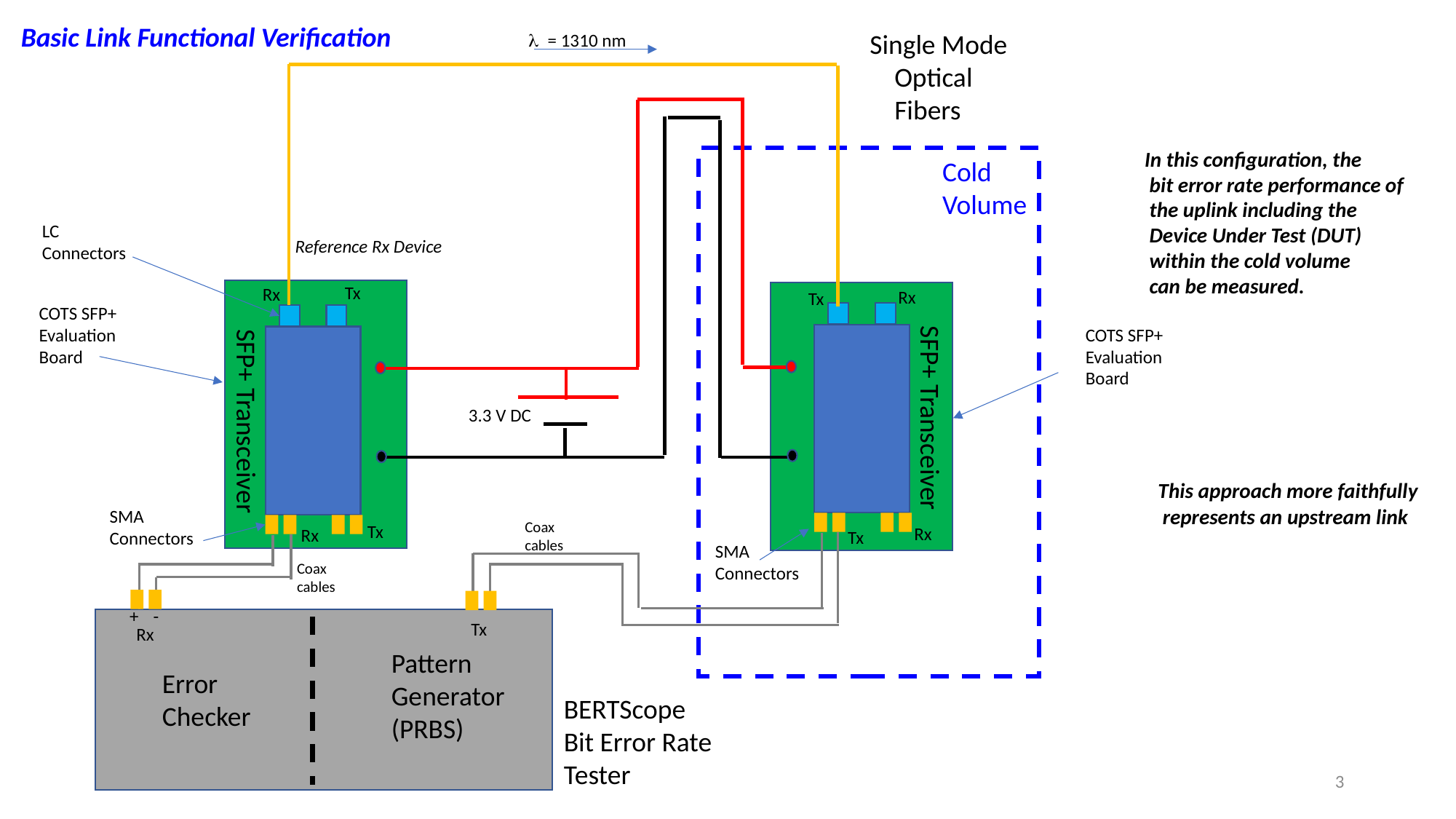

Basic Link Functional Verification
Single Mode
    Optical
    Fibers
 λ = 1310 nm
In this configuration, the
 bit error rate performance of
 the uplink including the
 Device Under Test (DUT)
 within the cold volume
 can be measured.

Cold
Volume
LC
Connectors
Reference Rx Device
Tx
Rx

Rx
Tx

COTS SFP+
Evaluation
Board

COTS SFP+
Evaluation
Board

SFP+ Transceiver
 3.3 V DC
SFP+ Transceiver

This approach more faithfully
 represents an upstream link
SMA
Connectors
Coax
cables

Tx
Rx
Rx
Tx
SMA
Connectors
Coax
cables

+
-

Tx
Rx
Pattern
Generator
(PRBS)
Error
Checker
BERTScope
Bit Error Rate
Tester
3